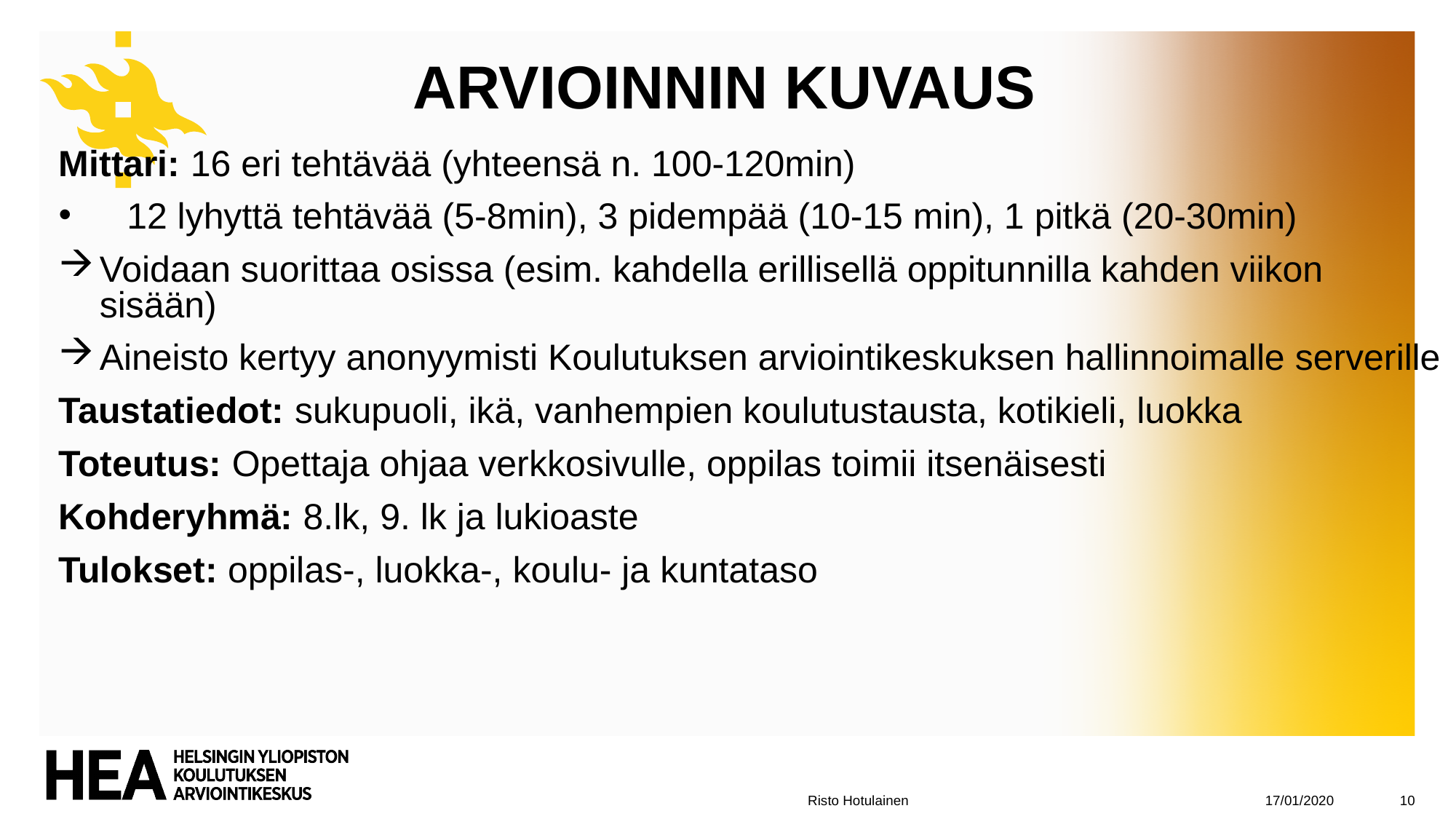

# Arvioinnin kuvaus
Mittari: 16 eri tehtävää (yhteensä n. 100-120min)
12 lyhyttä tehtävää (5-8min), 3 pidempää (10-15 min), 1 pitkä (20-30min)
Voidaan suorittaa osissa (esim. kahdella erillisellä oppitunnilla kahden viikon sisään)
Aineisto kertyy anonyymisti Koulutuksen arviointikeskuksen hallinnoimalle serverille
Taustatiedot: sukupuoli, ikä, vanhempien koulutustausta, kotikieli, luokka
Toteutus: Opettaja ohjaa verkkosivulle, oppilas toimii itsenäisesti
Kohderyhmä: 8.lk, 9. lk ja lukioaste
Tulokset: oppilas-, luokka-, koulu- ja kuntataso
17/01/2020
10
Risto Hotulainen